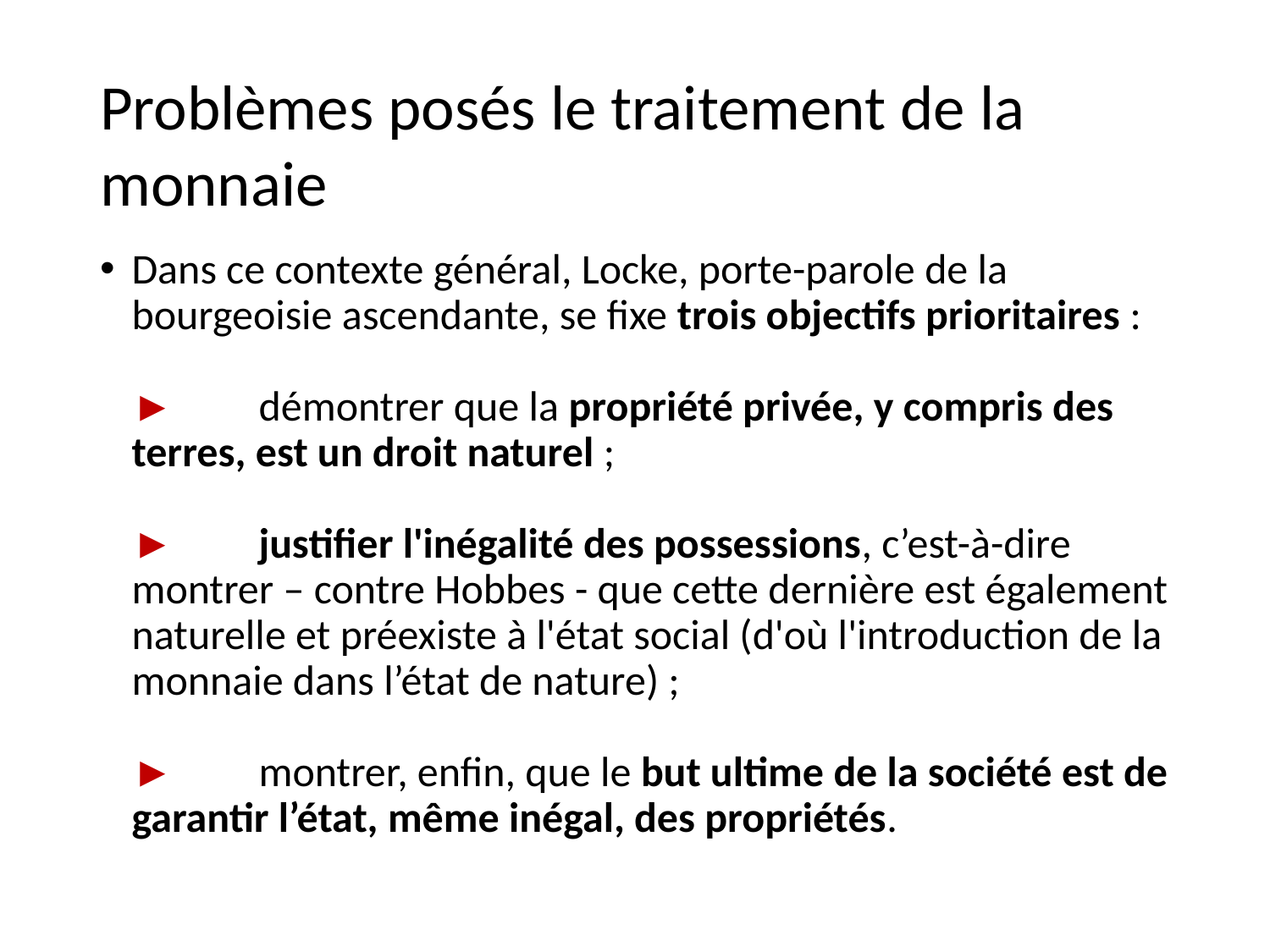

# Problèmes posés le traitement de la monnaie
Dans ce contexte général, Locke, porte-parole de la bourgeoisie ascendante, se fixe trois objectifs prioritaires :
►	démontrer que la propriété privée, y compris des terres, est un droit naturel ;
►	justifier l'inégalité des possessions, c’est-à-dire montrer – contre Hobbes - que cette dernière est également naturelle et préexiste à l'état social (d'où l'introduction de la monnaie dans l’état de nature) ;
►	montrer, enfin, que le but ultime de la société est de garantir l’état, même inégal, des propriétés.